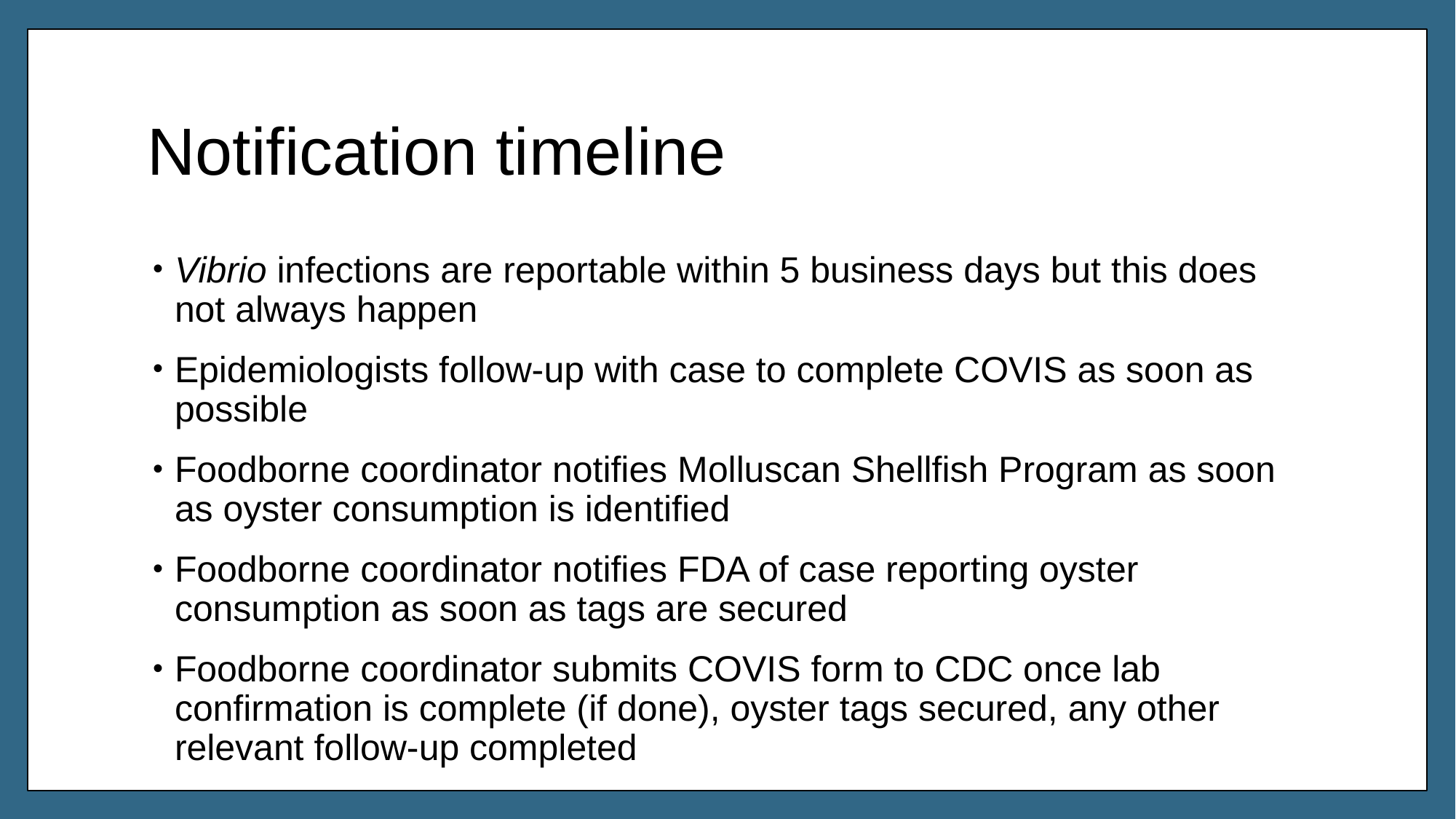

# Notification timeline
Vibrio infections are reportable within 5 business days but this does not always happen
Epidemiologists follow-up with case to complete COVIS as soon as possible
Foodborne coordinator notifies Molluscan Shellfish Program as soon as oyster consumption is identified
Foodborne coordinator notifies FDA of case reporting oyster consumption as soon as tags are secured
Foodborne coordinator submits COVIS form to CDC once lab confirmation is complete (if done), oyster tags secured, any other relevant follow-up completed